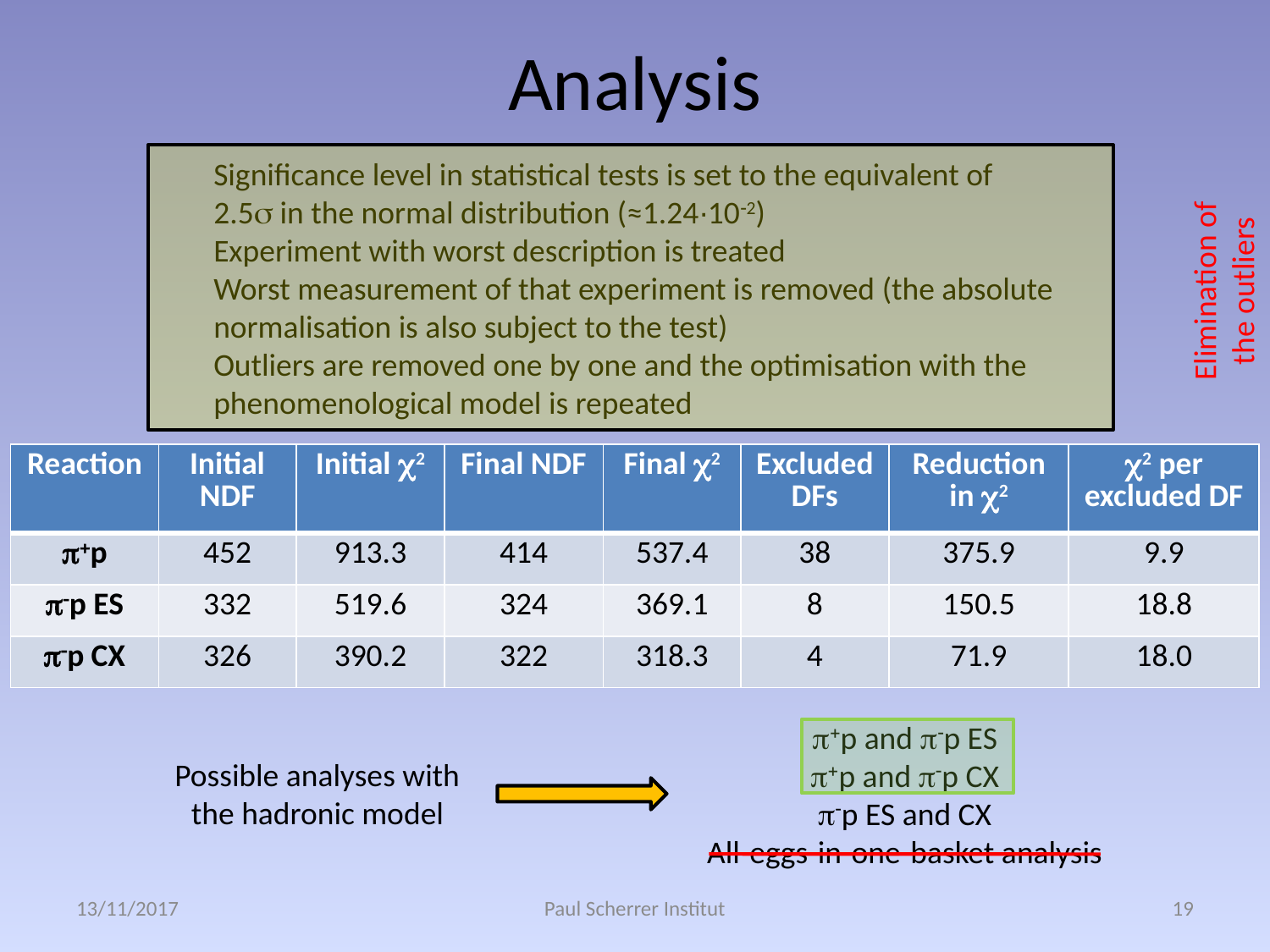

# Analysis

Significance level in statistical tests is set to the equivalent of 2.5σ in the normal distribution (≈1.24∙10−2)
Experiment with worst description is treated
Worst measurement of that experiment is removed (the absolute normalisation is also subject to the test)
Outliers are removed one by one and the optimisation with the phenomenological model is repeated
Elimination of the outliers
| Reaction | Initial NDF | Initial χ2 | Final NDF | Final χ2 | Excluded DFs | Reduction in χ2 | χ2 per excluded DF |
| --- | --- | --- | --- | --- | --- | --- | --- |
| π+p | 452 | 913.3 | 414 | 537.4 | 38 | 375.9 | 9.9 |
| π−p ES | 332 | 519.6 | 324 | 369.1 | 8 | 150.5 | 18.8 |
| π−p CX | 326 | 390.2 | 322 | 318.3 | 4 | 71.9 | 18.0 |

π+p and π−p ES
π+p and π−p CX
π−p ES and CX
All-eggs-in-one-basket analysis

Possible analyses with the hadronic model

13/11/2017
Paul Scherrer Institut
19